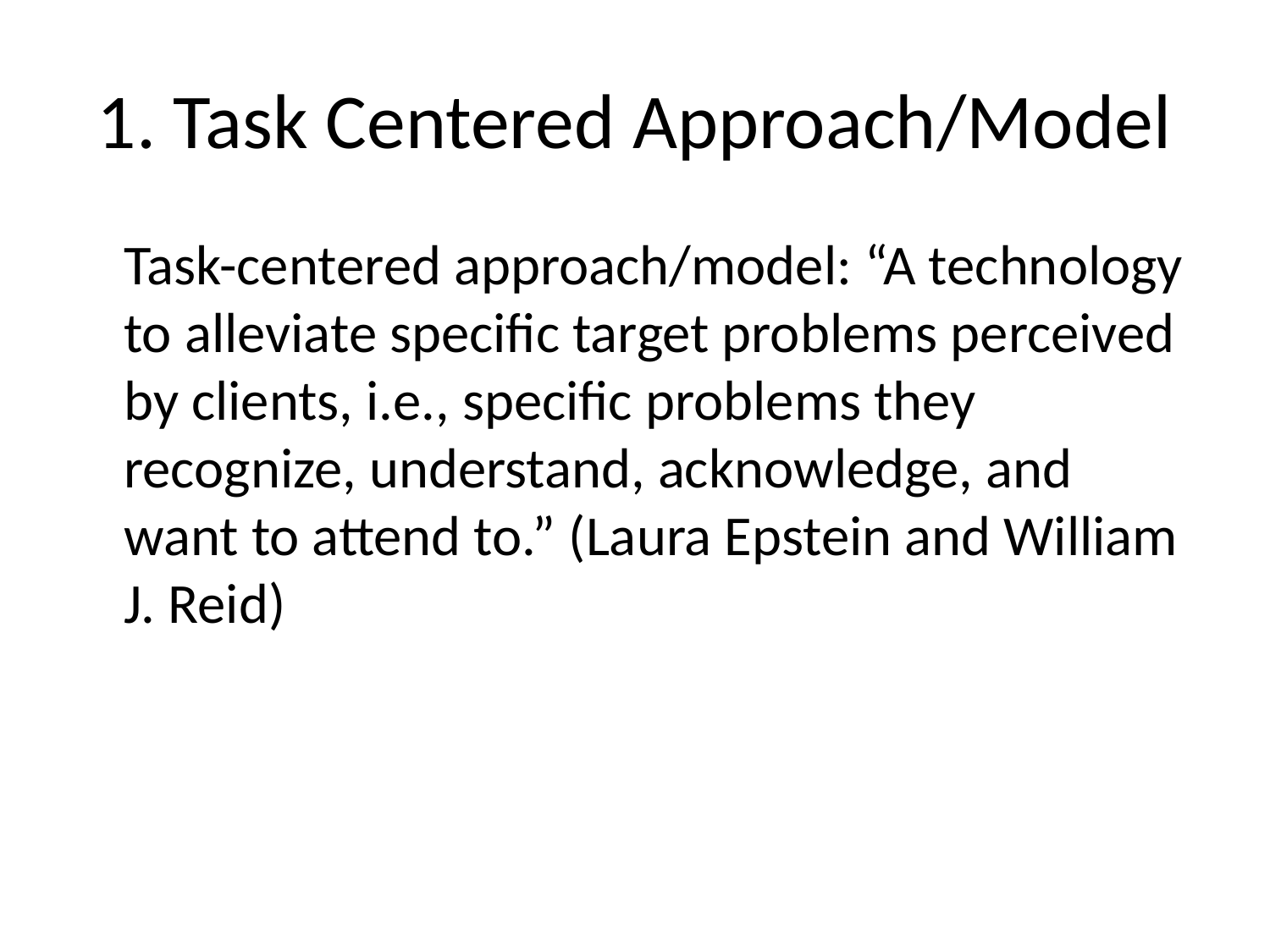

# 1. Task Centered Approach/Model
	Task-centered approach/model: “A technology to alleviate specific target problems perceived by clients, i.e., specific problems they recognize, understand, acknowledge, and want to attend to.” (Laura Epstein and William J. Reid)